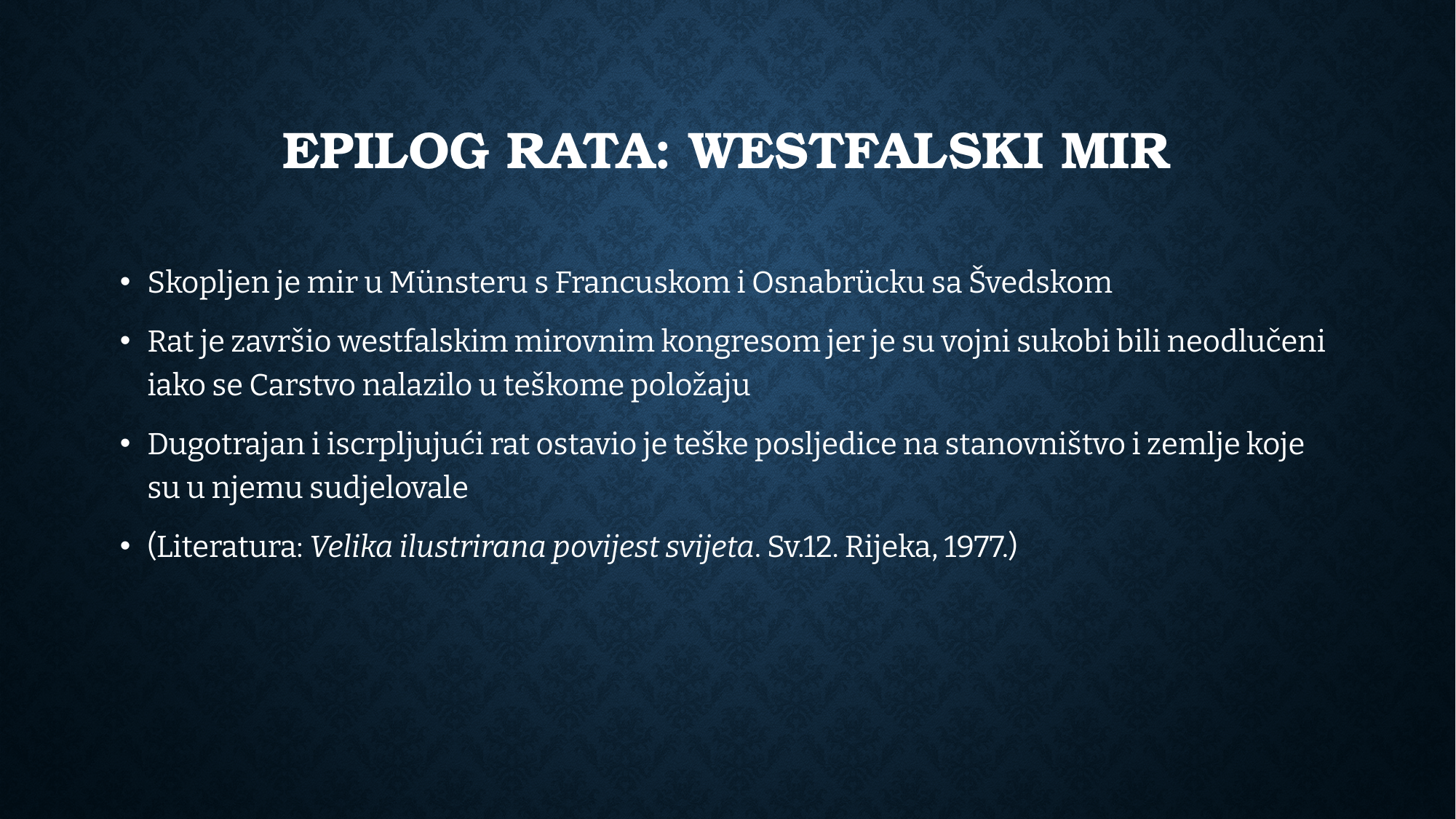

# Epilog rata: westfalski mir
Skopljen je mir u Münsteru s Francuskom i Osnabrücku sa Švedskom
Rat je završio westfalskim mirovnim kongresom jer je su vojni sukobi bili neodlučeni iako se Carstvo nalazilo u teškome položaju
Dugotrajan i iscrpljujući rat ostavio je teške posljedice na stanovništvo i zemlje koje su u njemu sudjelovale
(Literatura: Velika ilustrirana povijest svijeta. Sv.12. Rijeka, 1977.)